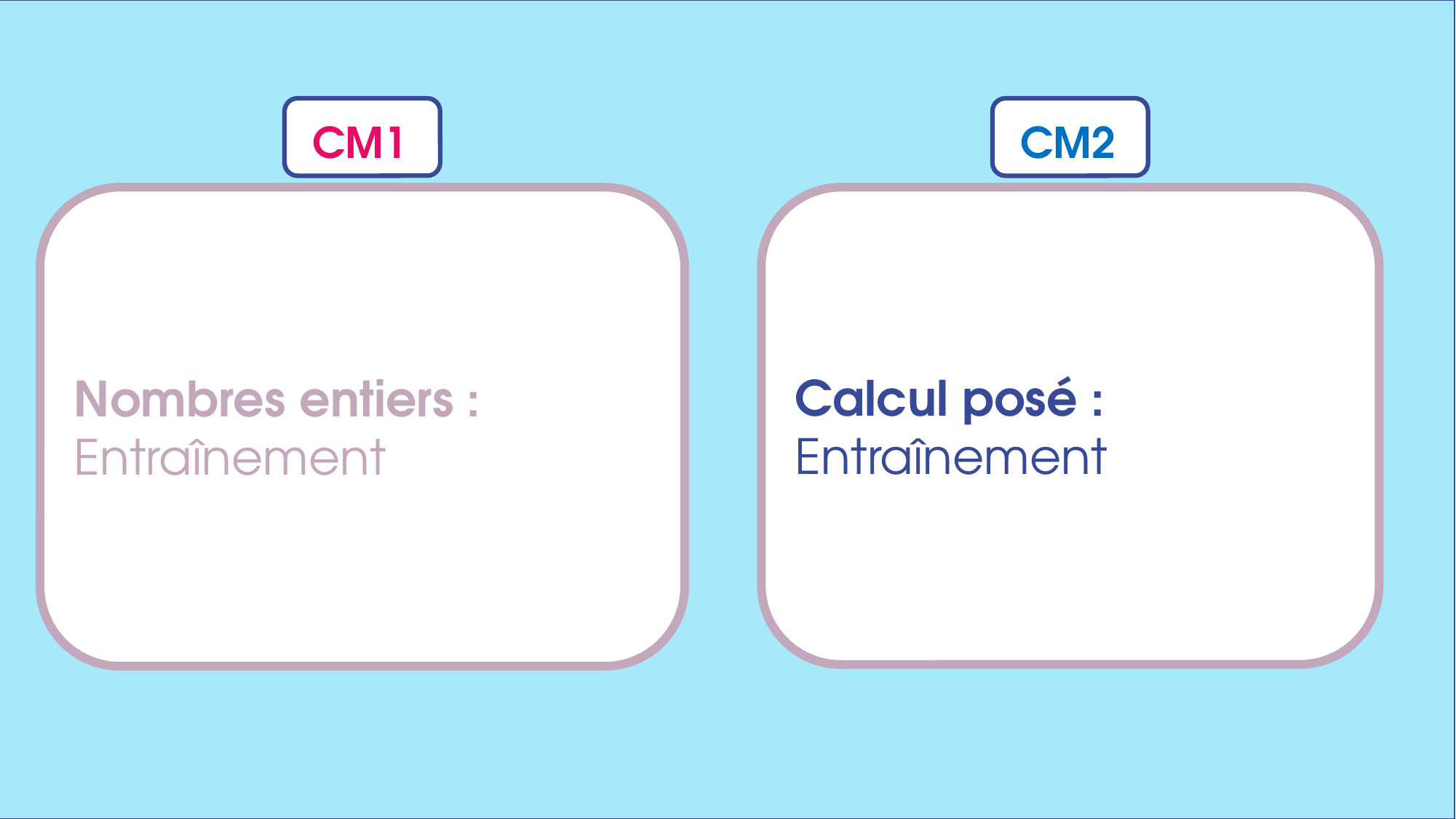

CM1

CM2
Nombres entiers :
Entraînement
Calcul posé : Entraînement
www.maitresseherisson.com